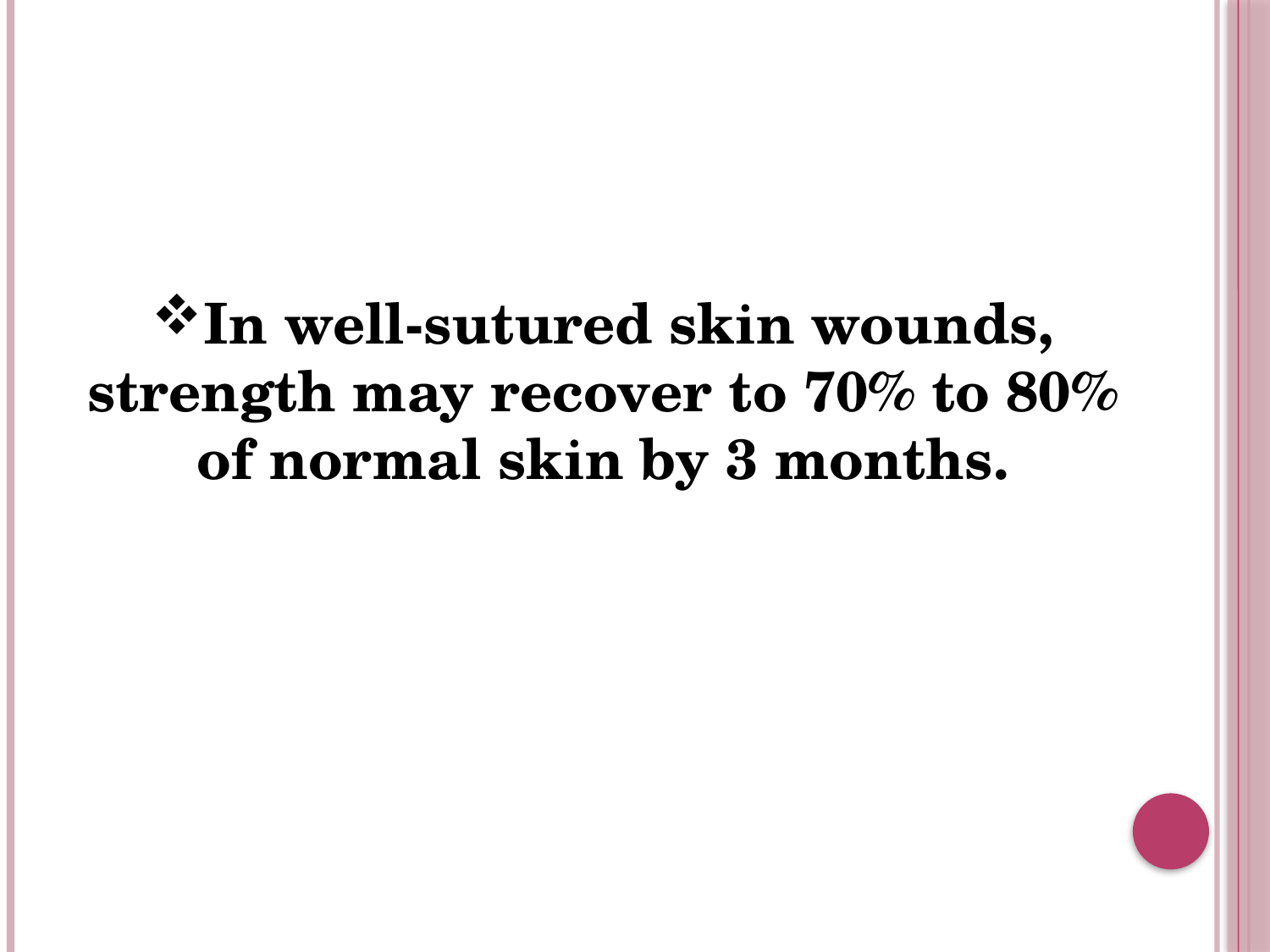

In well-sutured skin wounds, strength may recover to 70% to 80% of normal skin by 3 months.